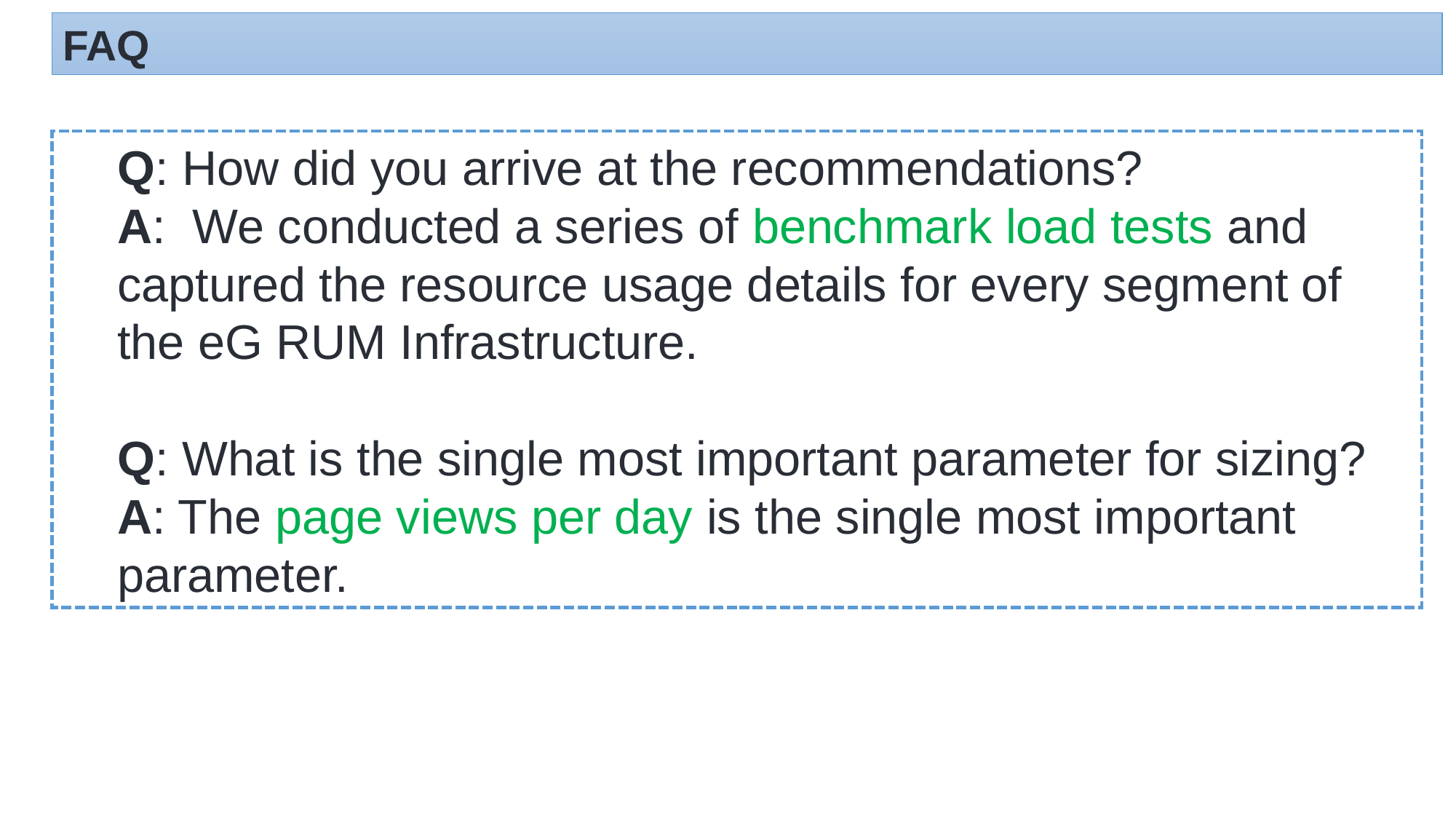

FAQ
Q: How did you arrive at the recommendations?
A:  We conducted a series of benchmark load tests and captured the resource usage details for every segment of the eG RUM Infrastructure.

Q: What is the single most important parameter for sizing?
A: The page views per day is the single most important parameter.